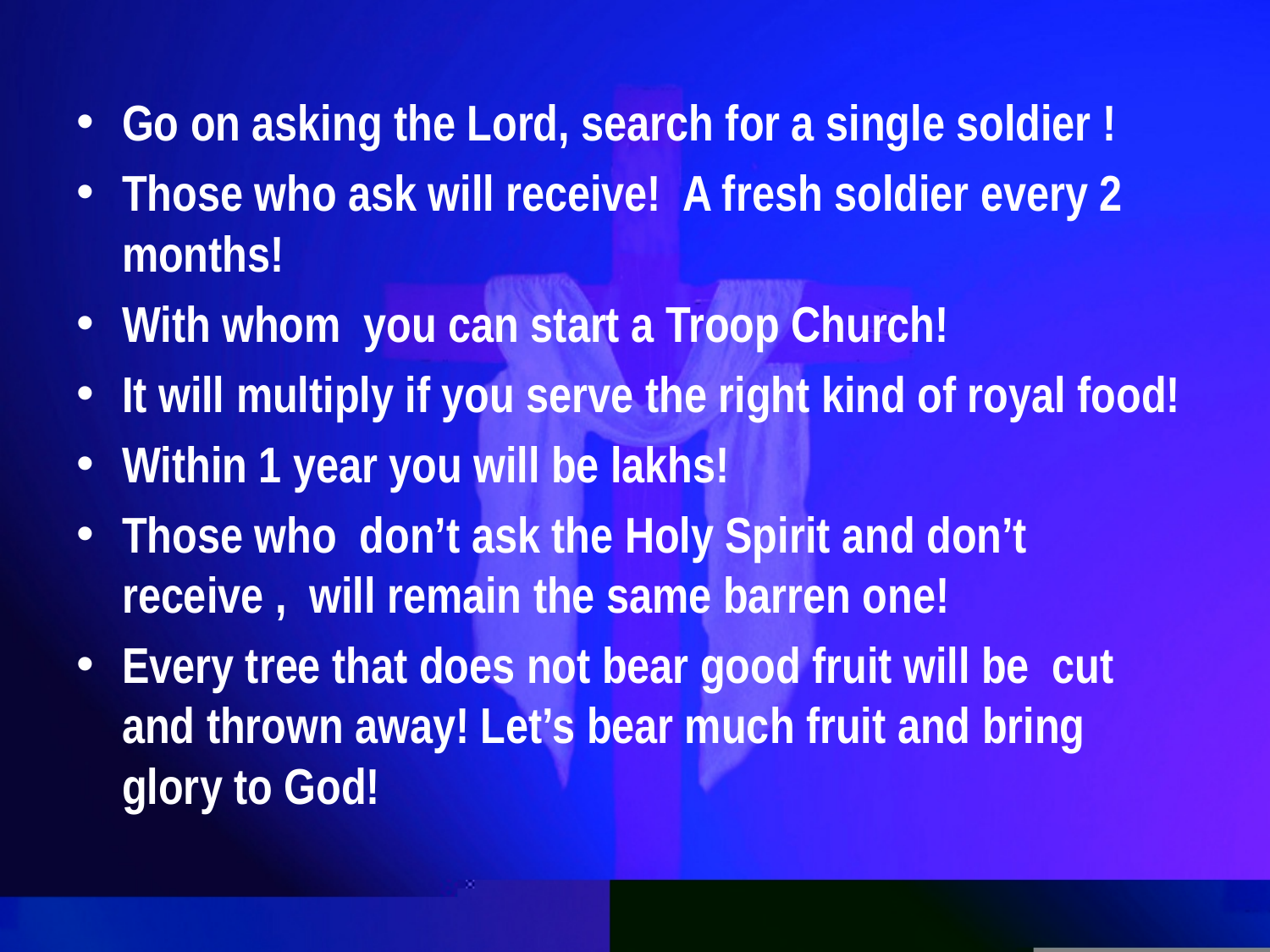

Go on asking the Lord, search for a single soldier !
Those who ask will receive!  A fresh soldier every 2 months!
With whom  you can start a Troop Church!
It will multiply if you serve the right kind of royal food!
Within 1 year you will be lakhs!
Those who  don’t ask the Holy Spirit and don’t receive ,  will remain the same barren one!
Every tree that does not bear good fruit will be  cut and thrown away! Let’s bear much fruit and bring glory to God!